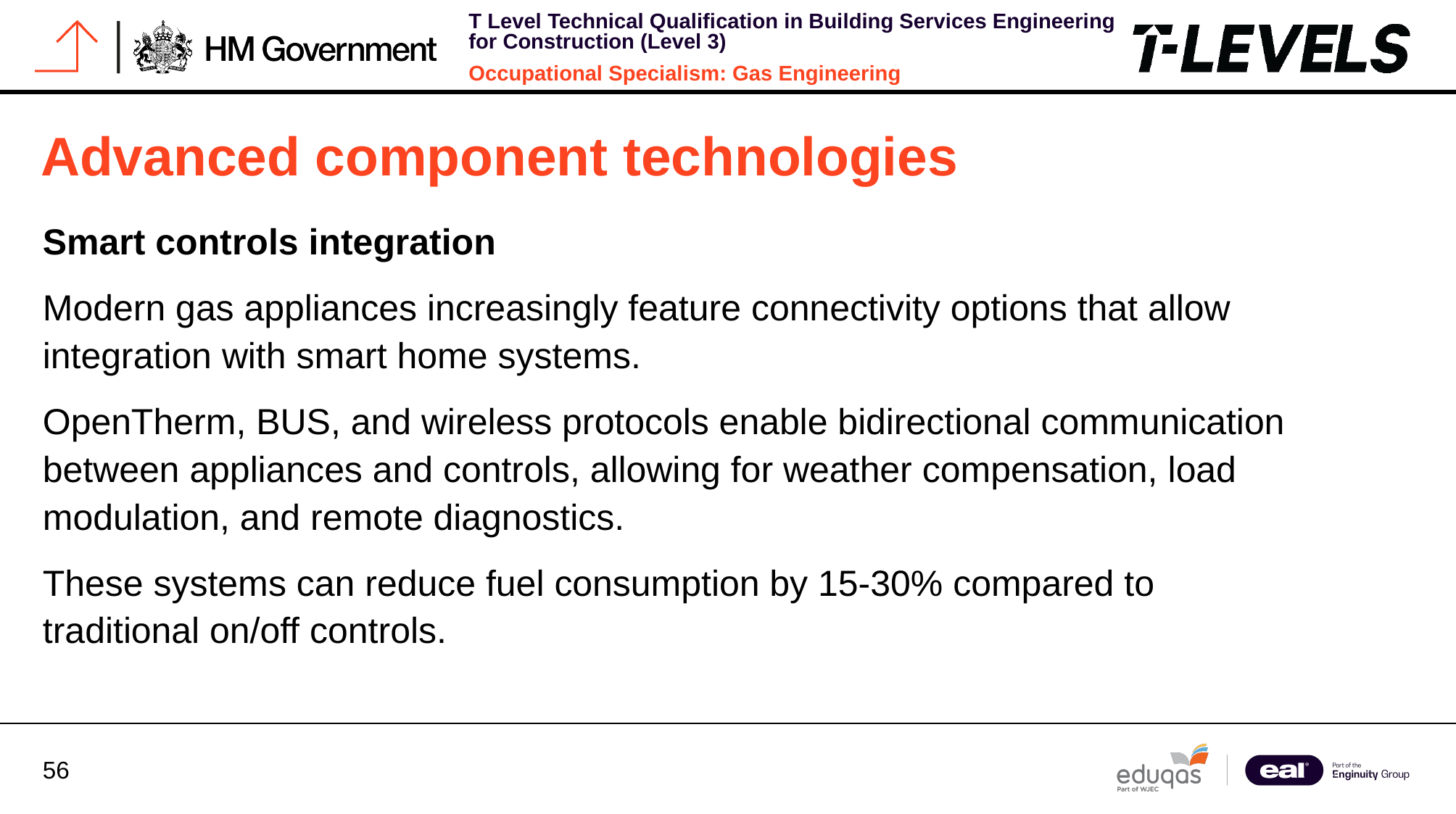

# Advanced component technologies
Smart controls integration
Modern gas appliances increasingly feature connectivity options that allow integration with smart home systems.
OpenTherm, BUS, and wireless protocols enable bidirectional communication between appliances and controls, allowing for weather compensation, load modulation, and remote diagnostics.
These systems can reduce fuel consumption by 15-30% compared to traditional on/off controls.